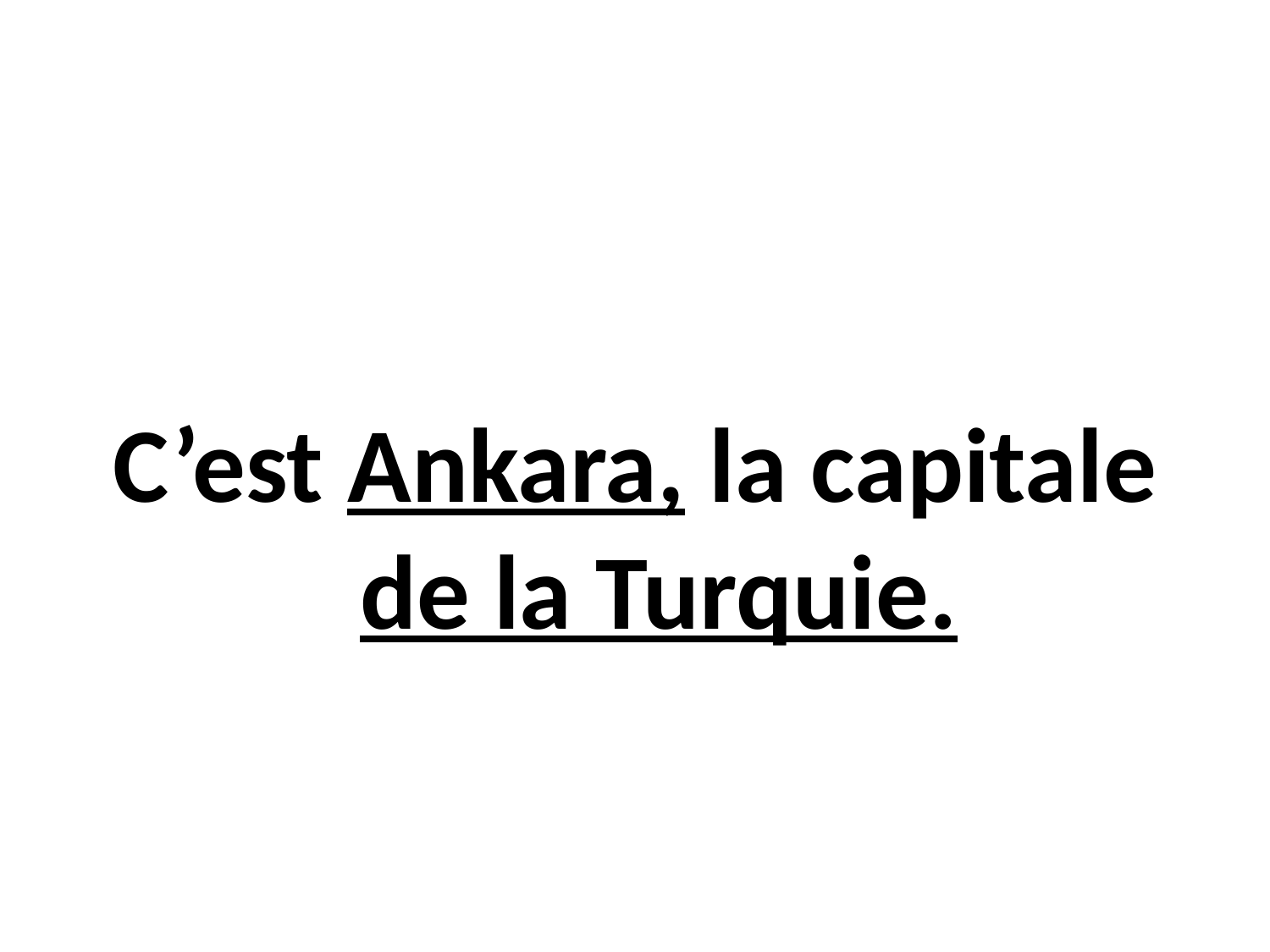

#

C’est Ankara, la capitale de la Turquie.